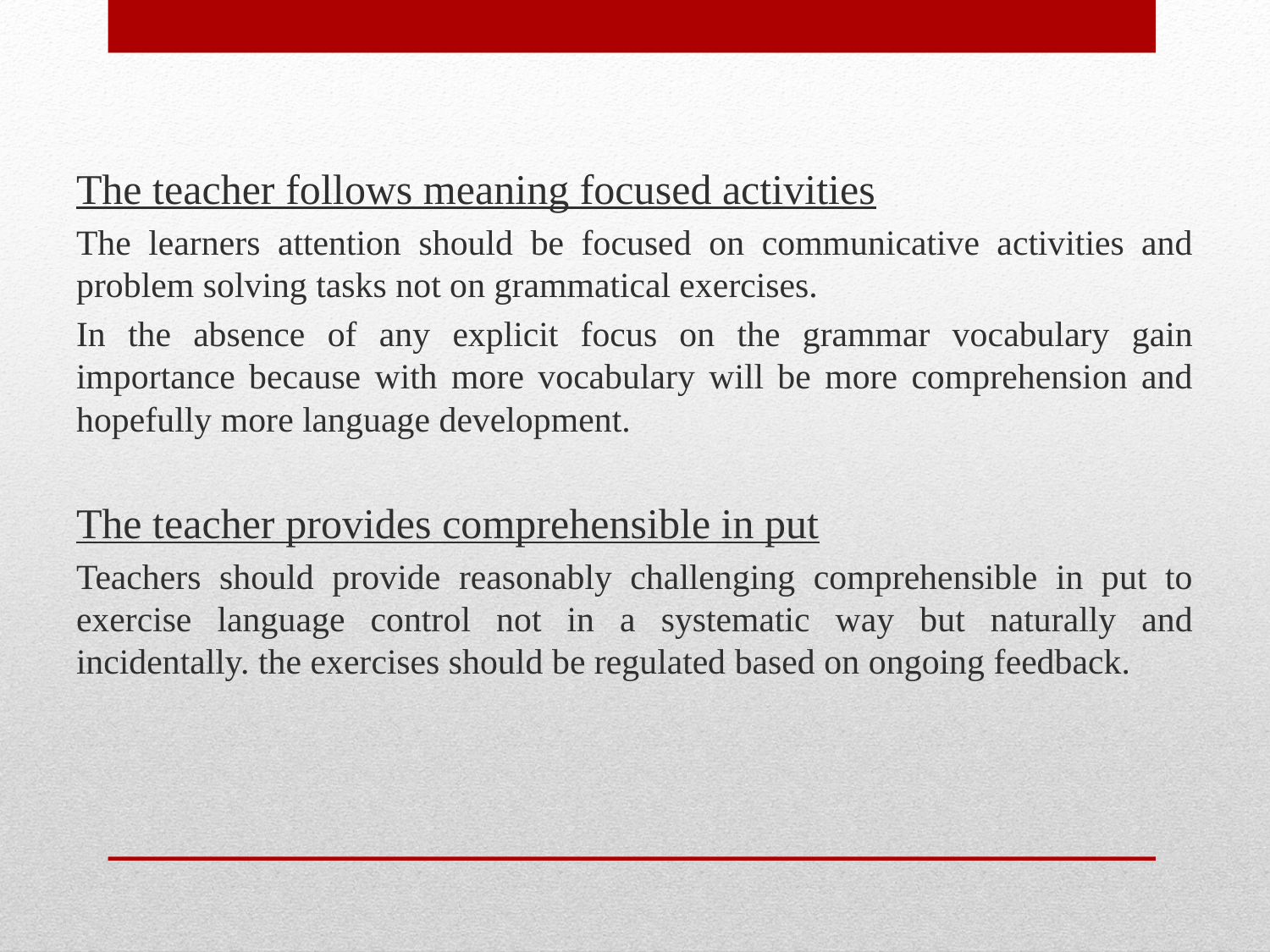

The teacher follows meaning focused activities
The learners attention should be focused on communicative activities and problem solving tasks not on grammatical exercises.
In the absence of any explicit focus on the grammar vocabulary gain importance because with more vocabulary will be more comprehension and hopefully more language development.

The teacher provides comprehensible in put
Teachers should provide reasonably challenging comprehensible in put to exercise language control not in a systematic way but naturally and incidentally. the exercises should be regulated based on ongoing feedback.